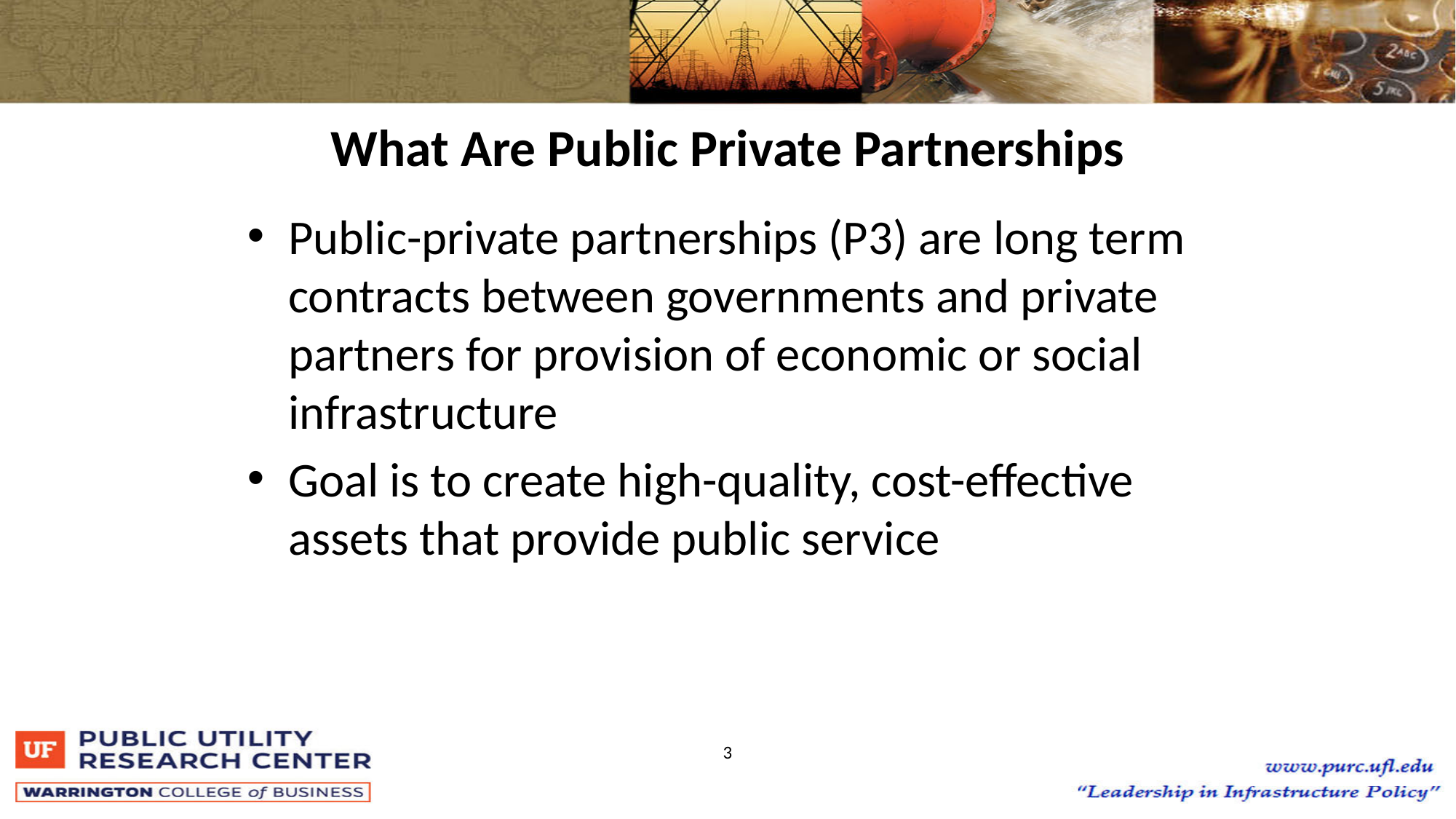

# What Are Public Private Partnerships
Public-private partnerships (P3) are long term contracts between governments and private partners for provision of economic or social infrastructure
Goal is to create high-quality, cost-effective assets that provide public service

3